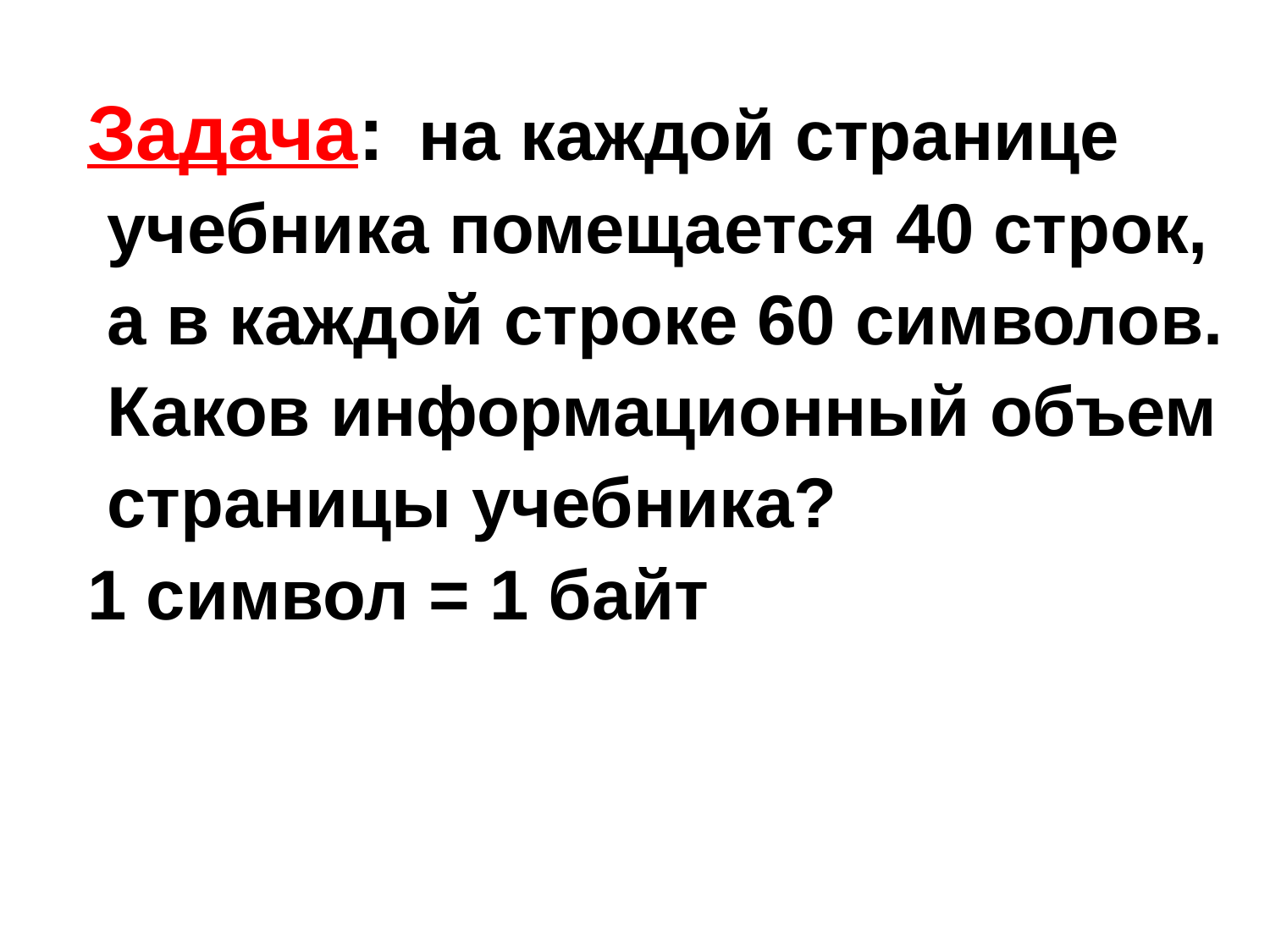

Задача:  на каждой странице
 учебника помещается 40 строк,
 а в каждой строке 60 символов.
 Каков информационный объем
 страницы учебника?
1 символ = 1 байт